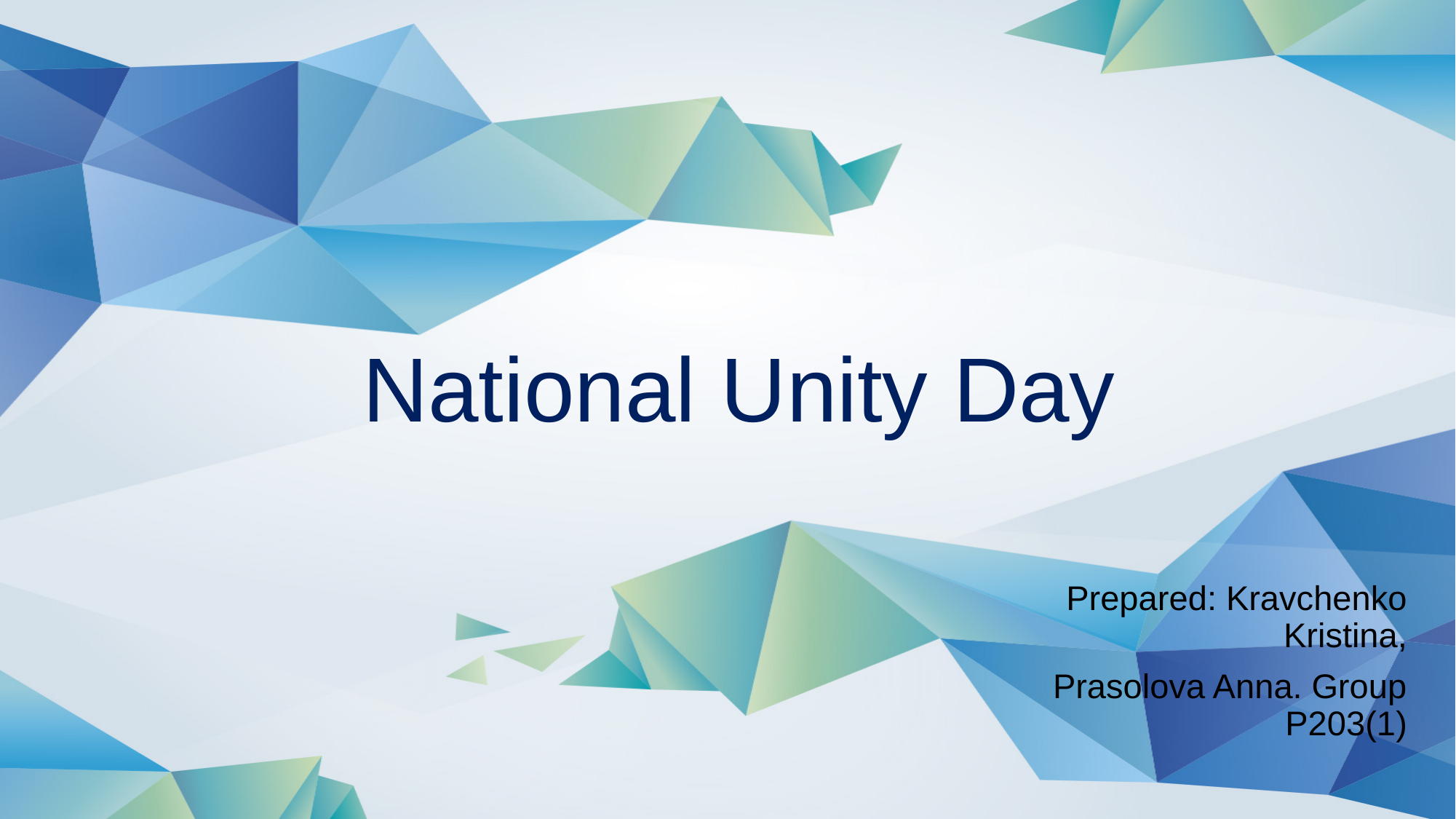

# National Unity Day
Prepared: Kravchenko Kristina,
Prasolova Anna. Group P203(1)